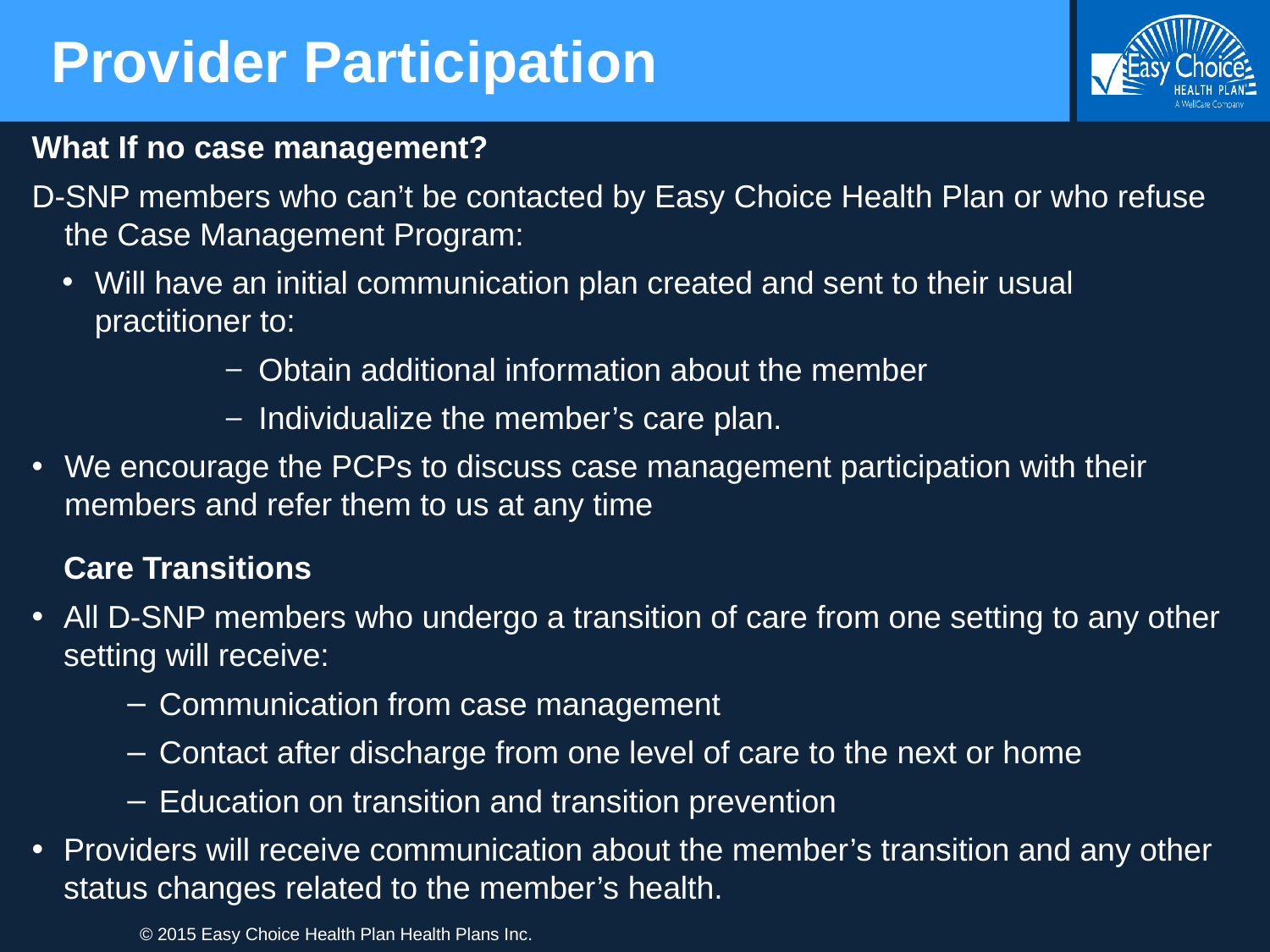

Provider Participation
What If no case management?
D-SNP members who can’t be contacted by Easy Choice Health Plan or who refuse the Case Management Program:
Will have an initial communication plan created and sent to their usual practitioner to:
Obtain additional information about the member
Individualize the member’s care plan.
We encourage the PCPs to discuss case management participation with their members and refer them to us at any time
	Care Transitions
All D-SNP members who undergo a transition of care from one setting to any other setting will receive:
Communication from case management
Contact after discharge from one level of care to the next or home
Education on transition and transition prevention
Providers will receive communication about the member’s transition and any other status changes related to the member’s health.
© 2015 Easy Choice Health Plan Health Plans Inc.